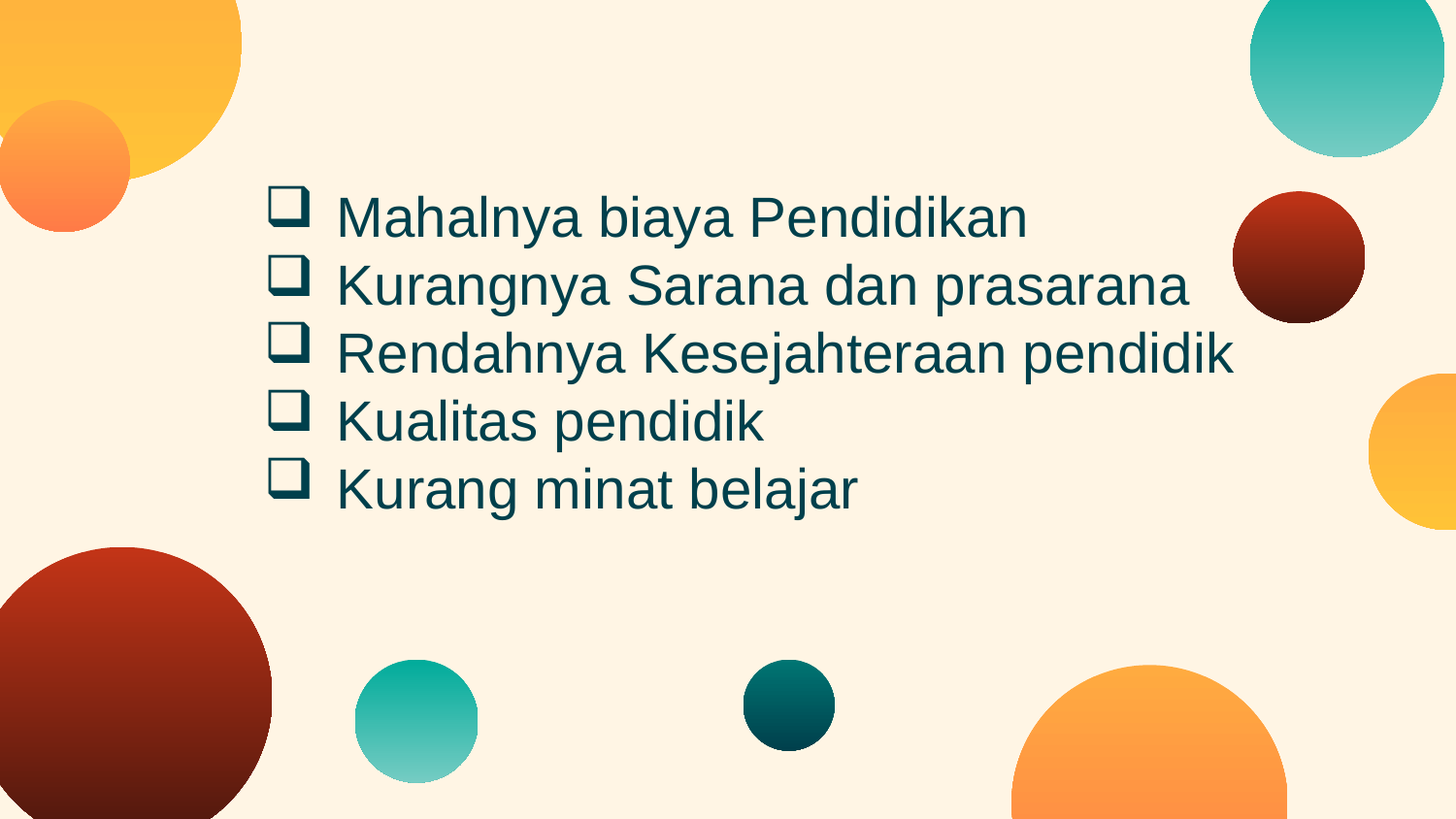

Mahalnya biaya Pendidikan
Kurangnya Sarana dan prasarana
Rendahnya Kesejahteraan pendidik
Kualitas pendidik
Kurang minat belajar

#